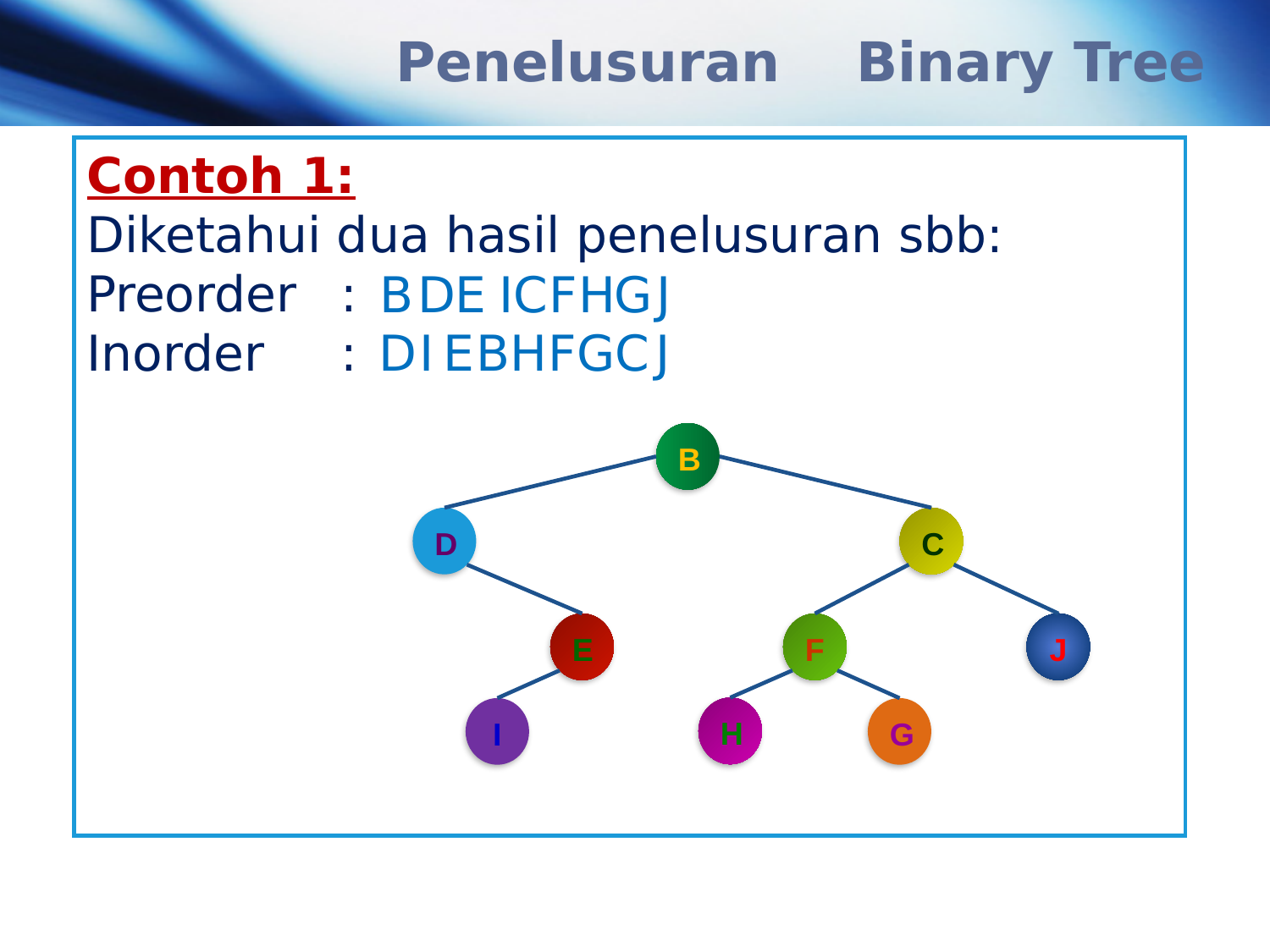

# Penelusuran    Binary Tree
Contoh 1:
Diketahui dua hasil penelusuran sbb:
Preorder 	:
Inorder	:

B
D
E
I
C
F
H
G
J
D
I
E
B
H
F
G
C
J
B
D
C
J
E
F
H
I
G